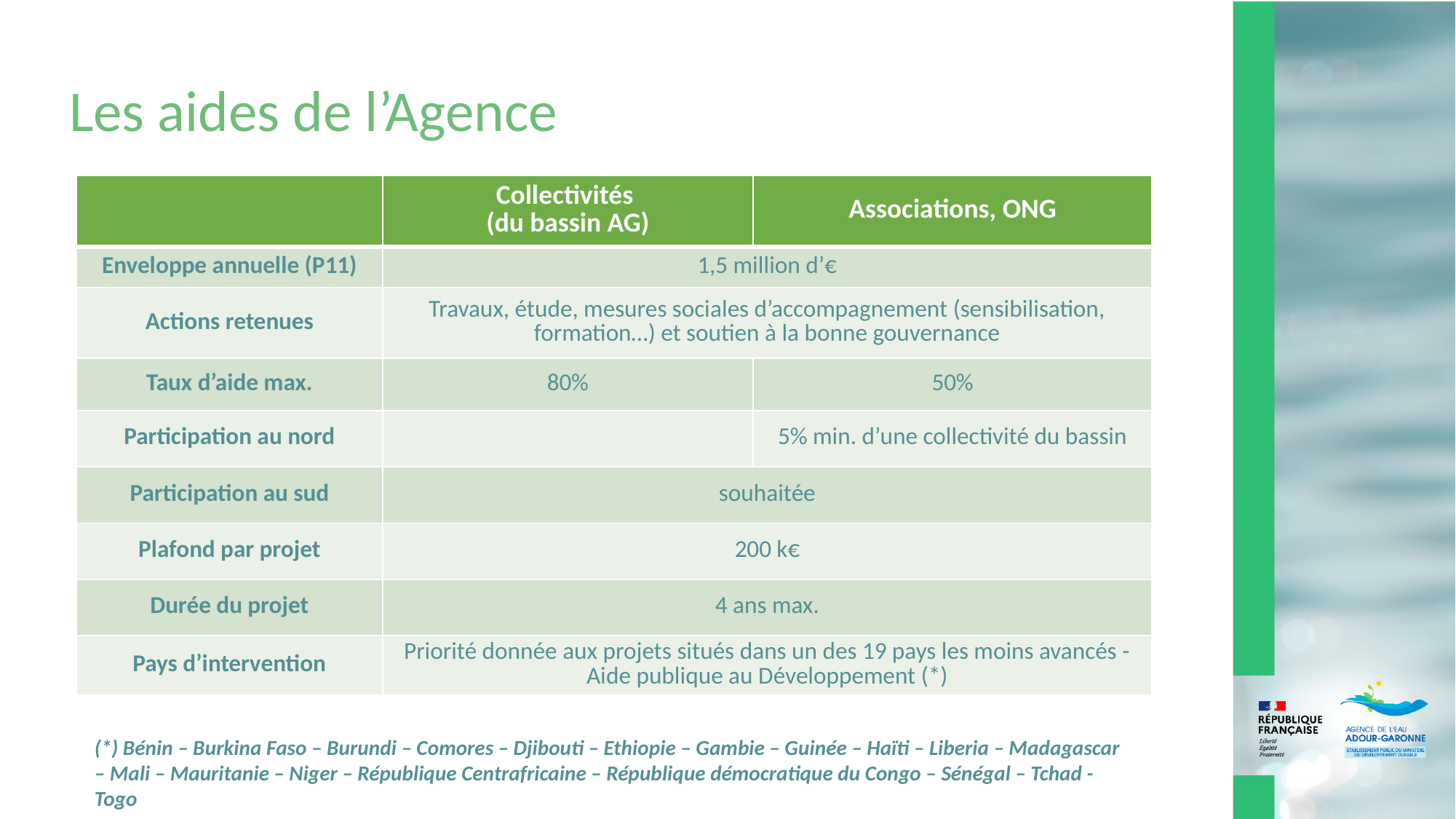

# Les aides de l’Agence
|  | Collectivités (du bassin AG) | Associations, ONG |
| --- | --- | --- |
| Enveloppe annuelle (P11) | 1,5 million d’€ |  |
| Actions retenues | Travaux, étude, mesures sociales d’accompagnement (sensibilisation, formation…) et soutien à la bonne gouvernance |  |
| Taux d’aide max. | 80% | 50% |
| Participation au nord |  | 5% min. d’une collectivité du bassin |
| Participation au sud | souhaitée |  |
| Plafond par projet | 200 k€ |  |
| Durée du projet | 4 ans max. |  |
| Pays d’intervention | Priorité donnée aux projets situés dans un des 19 pays les moins avancés - Aide publique au Développement (\*) |  |

(*) Bénin – Burkina Faso – Burundi – Comores – Djibouti – Ethiopie – Gambie – Guinée – Haïti – Liberia – Madagascar – Mali – Mauritanie – Niger – République Centrafricaine – République démocratique du Congo – Sénégal – Tchad - Togo